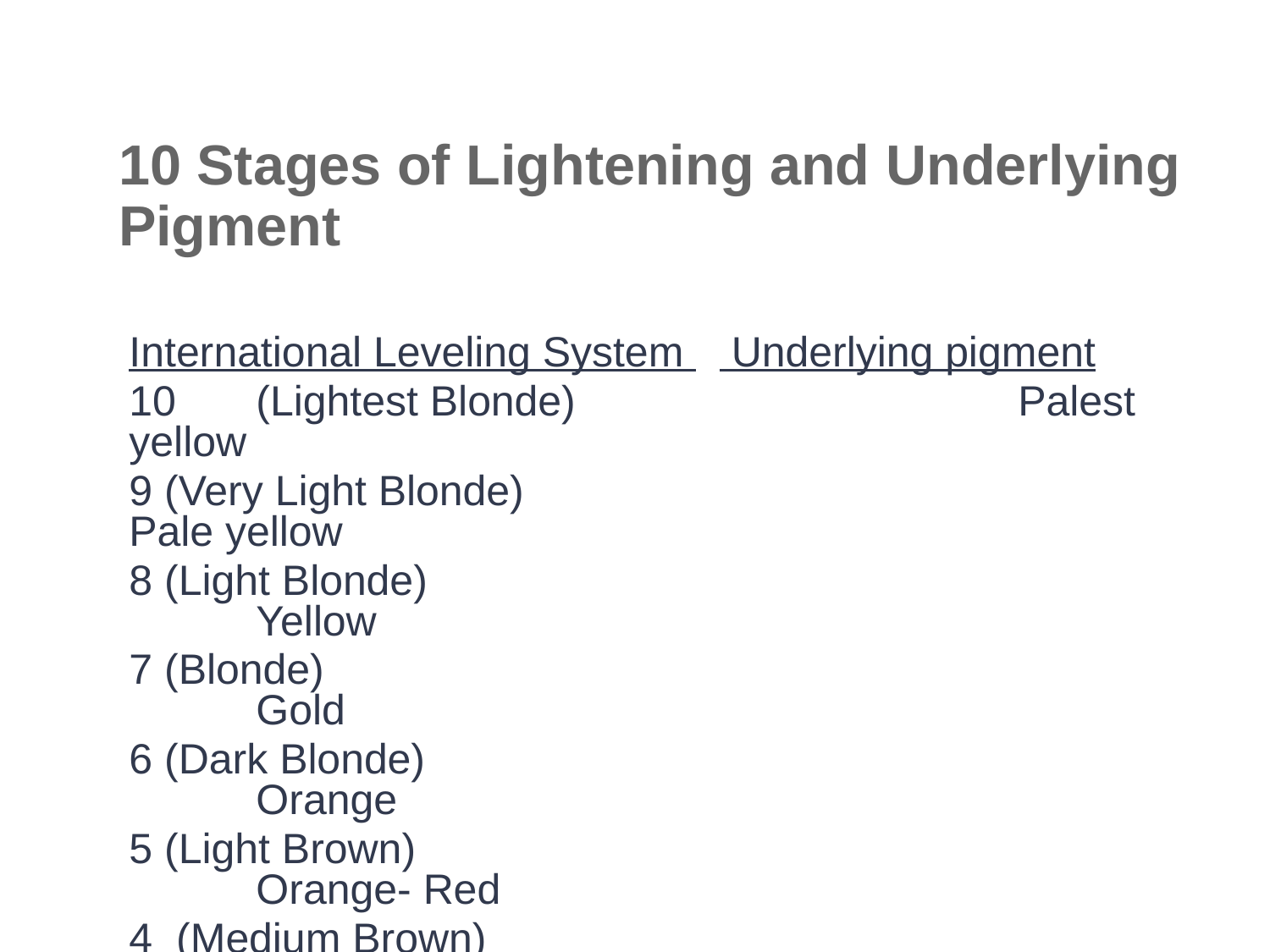

# 10 Stages of Lightening and Underlying Pigment
International Leveling System    Underlying pigment
10	(Lightest Blonde)				Palest yellow
9 (Very Light Blonde)					Pale yellow
8 (Light Blonde)							Yellow
7 (Blonde)								Gold
6 (Dark Blonde)							Orange
5 (Light Brown)							Orange- Red
4  (Medium Brown)						Red
3 (Dark Brown) 							Dark Red
2 (Darkest Brown)						Dark Red
1 (Black)									Dark Red